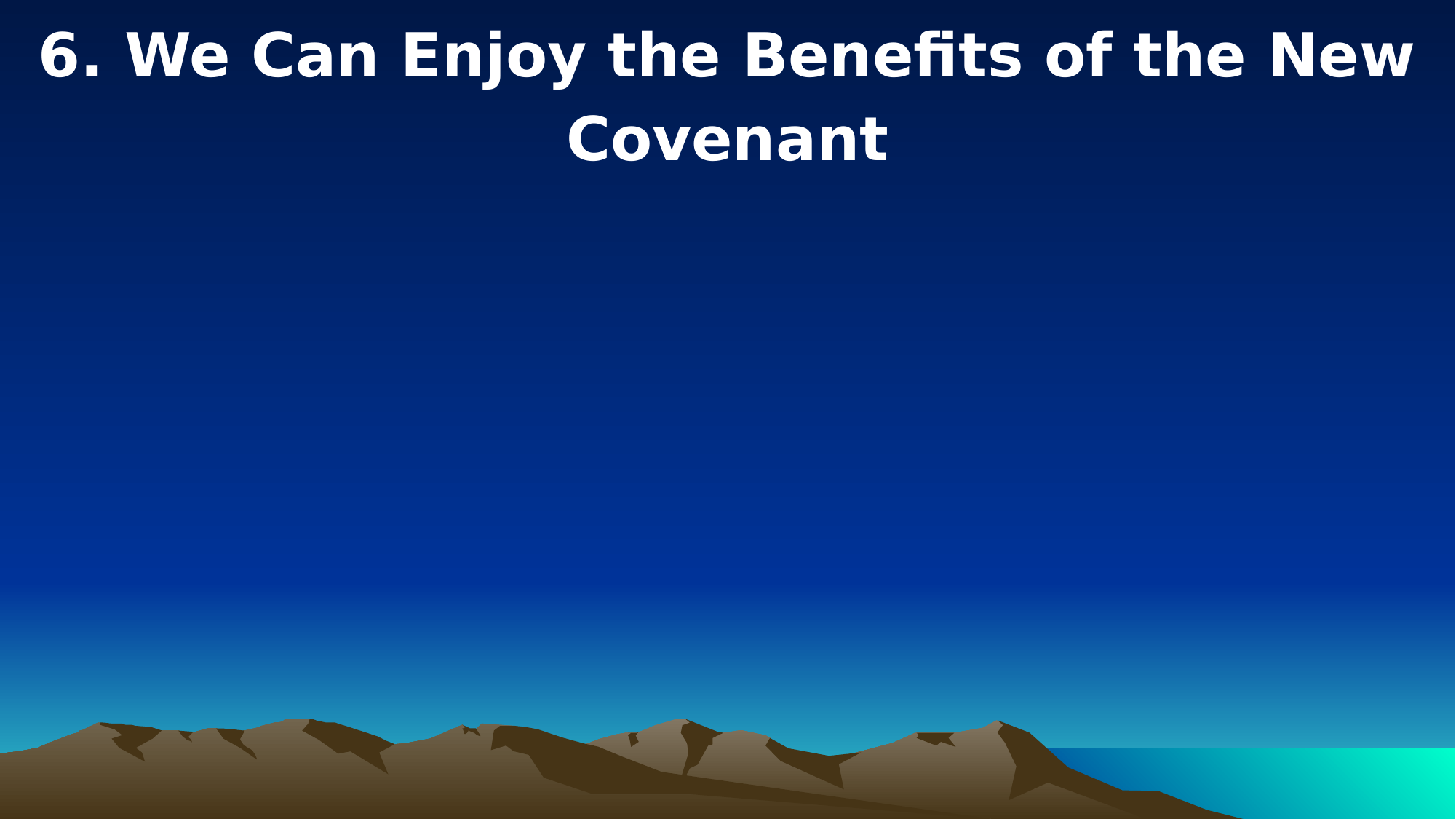

6. We Can Enjoy the Benefits of the New Covenant